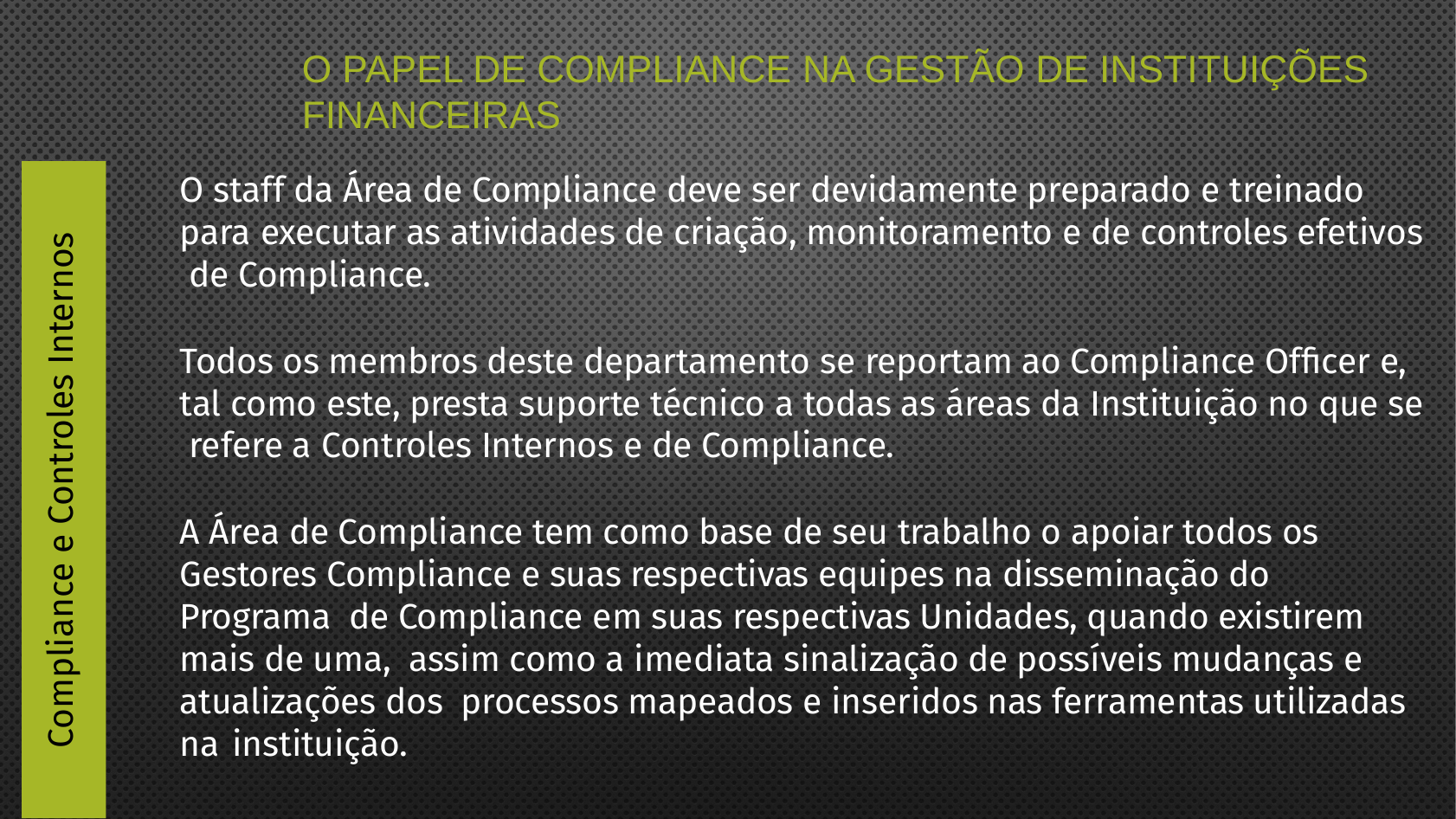

# O papel de compliance na gestão de instituições financeiras

O staff da Área de Compliance deve ser devidamente preparado e treinado  para executar as atividades de criação, monitoramento e de controles efetivos  de Compliance.

Todos os membros deste departamento se reportam ao Compliance Officer e,  tal como este, presta suporte técnico a todas as áreas da Instituição no que se  refere a Controles Internos e de Compliance.

A Área de Compliance tem como base de seu trabalho o apoiar todos os  Gestores Compliance e suas respectivas equipes na disseminação do Programa  de Compliance em suas respectivas Unidades, quando existirem mais de uma,  assim como a imediata sinalização de possíveis mudanças e atualizações dos  processos mapeados e inseridos nas ferramentas utilizadas na instituição.
Compliance e Controles Internos